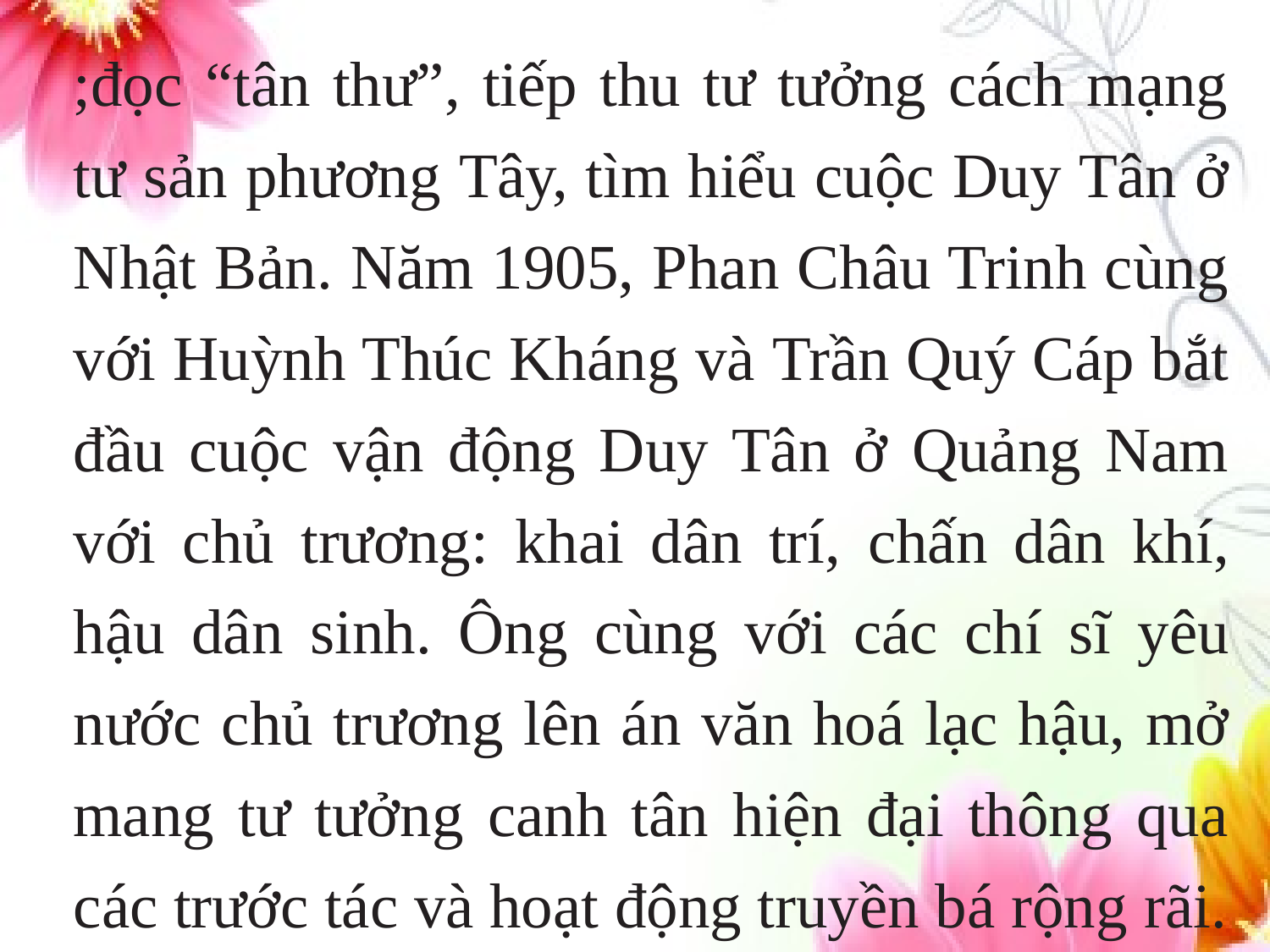

;đọc “tân thư”, tiếp thu tư tưởng cách mạng tư sản phương Tây, tìm hiểu cuộc Duy Tân ở Nhật Bản. Năm 1905, Phan Châu Trinh cùng với Huỳnh Thúc Kháng và Trần Quý Cáp bắt đầu cuộc vận động Duy Tân ở Quảng Nam với chủ trương: khai dân trí, chấn dân khí, hậu dân sinh. Ông cùng với các chí sĩ yêu nước chủ trương lên án văn hoá lạc hậu, mở mang tư tưởng canh tân hiện đại thông qua các trước tác và hoạt động truyền bá rộng rãi.